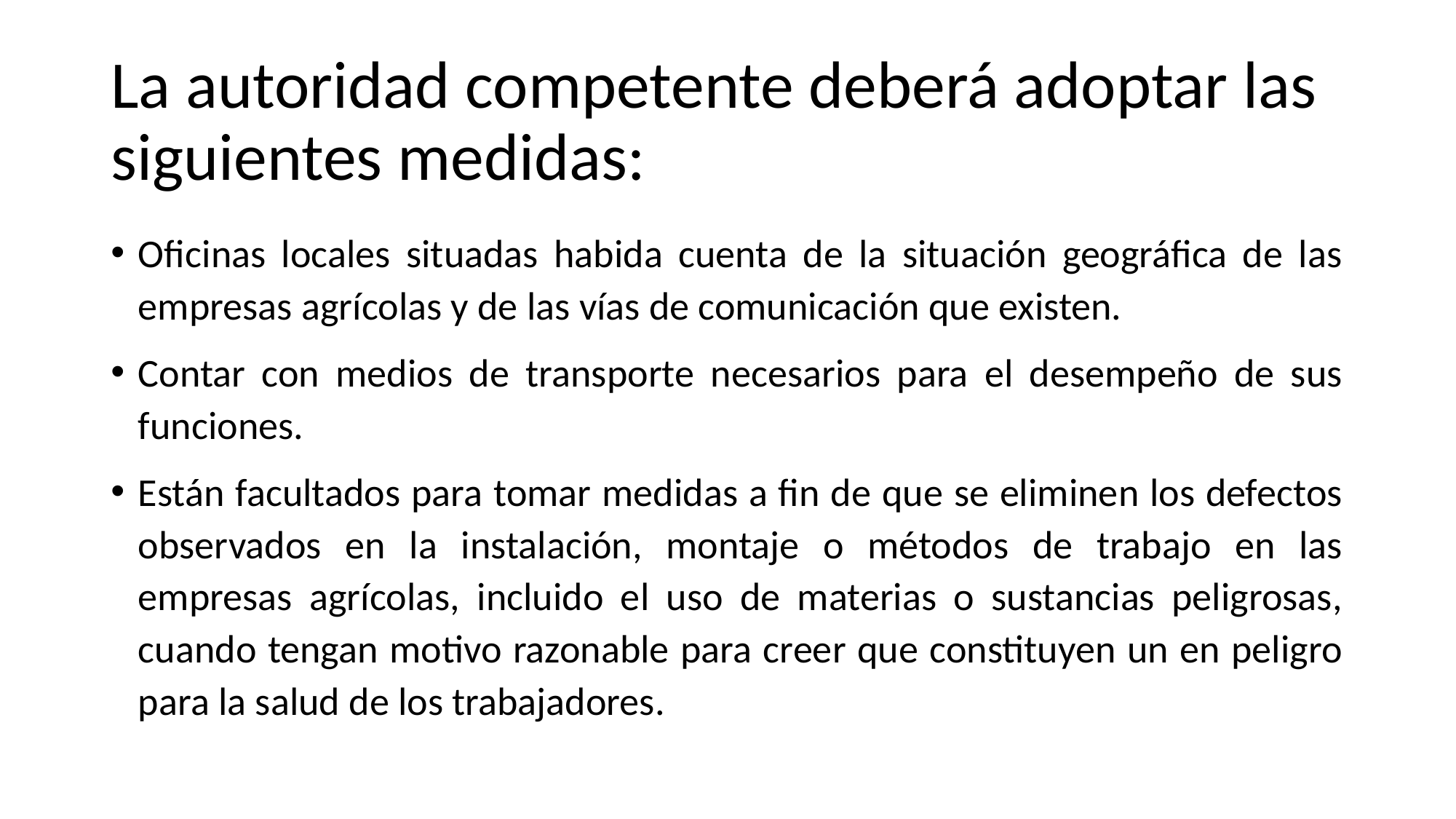

# La autoridad competente deberá adoptar las siguientes medidas:
Oficinas locales situadas habida cuenta de la situación geográfica de las empresas agrícolas y de las vías de comunicación que existen.
Contar con medios de transporte necesarios para el desempeño de sus funciones.
Están facultados para tomar medidas a fin de que se eliminen los defectos observados en la instalación, montaje o métodos de trabajo en las empresas agrícolas, incluido el uso de materias o sustancias peligrosas, cuando tengan motivo razonable para creer que constituyen un en peligro para la salud de los trabajadores.